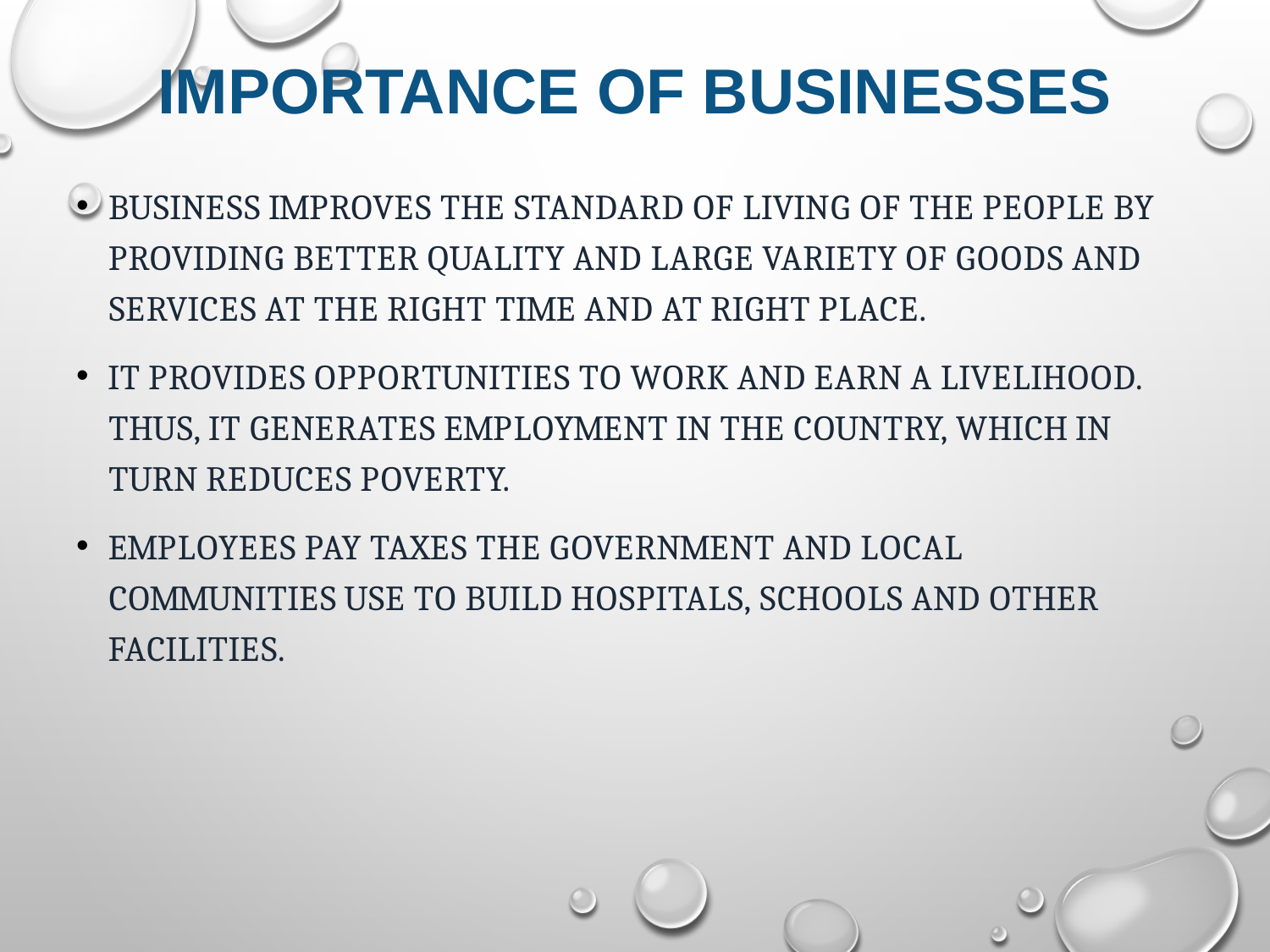

# Importance of Businesses
Business improves the standard of living of the people by providing better quality and large variety of goods and services at the right time and at right place.
It provides opportunities to work and earn a livelihood. Thus, it generates employment in the country, which in turn reduces poverty.
Employees pay taxes the government and local communities use to build hospitals, schools and other facilities.